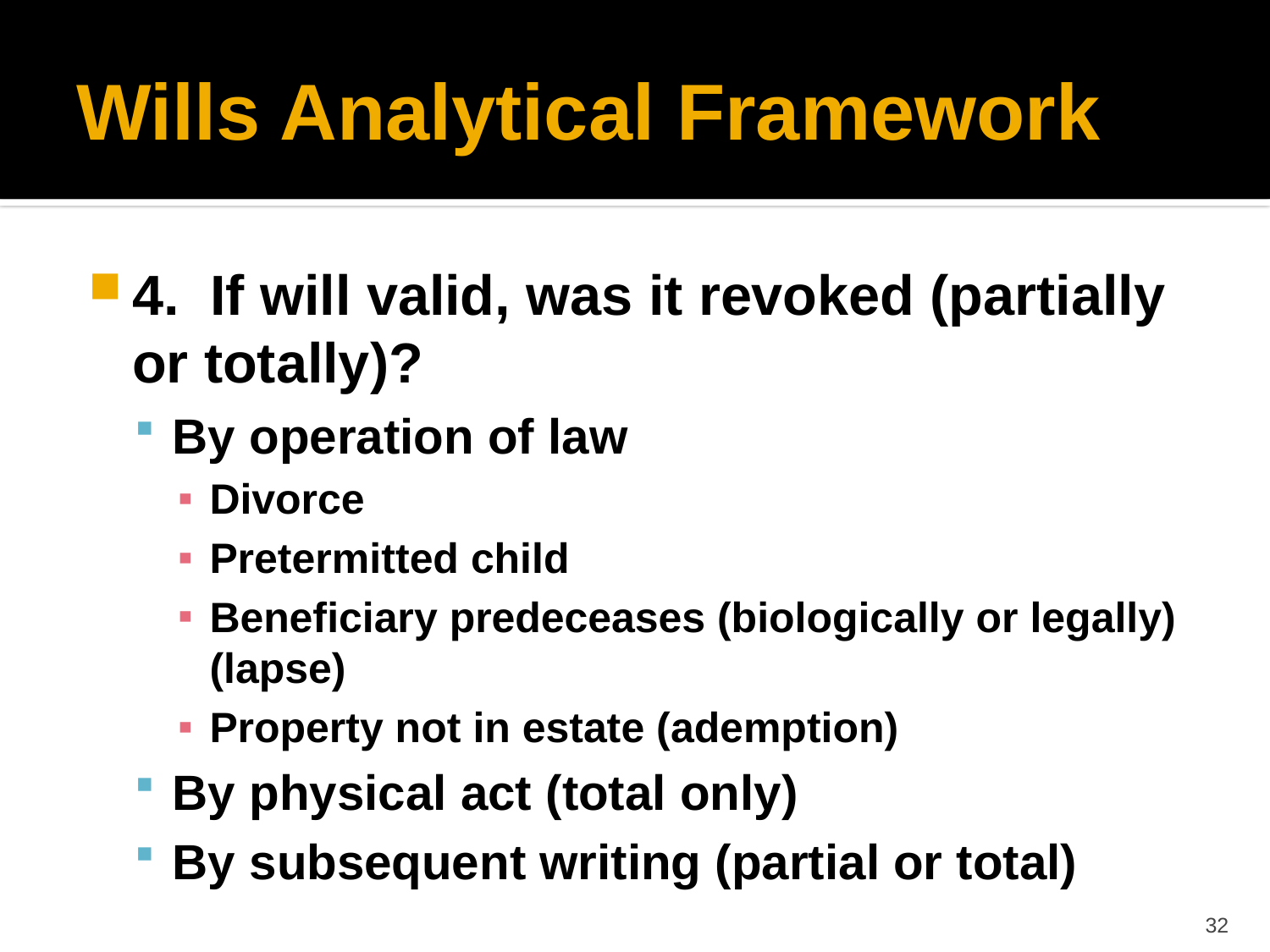

# Wills Analytical Framework
4.  If will valid, was it revoked (partially or totally)?
By operation of law
Divorce
Pretermitted child
Beneficiary predeceases (biologically or legally) (lapse)
Property not in estate (ademption)
By physical act (total only)
By subsequent writing (partial or total)
32